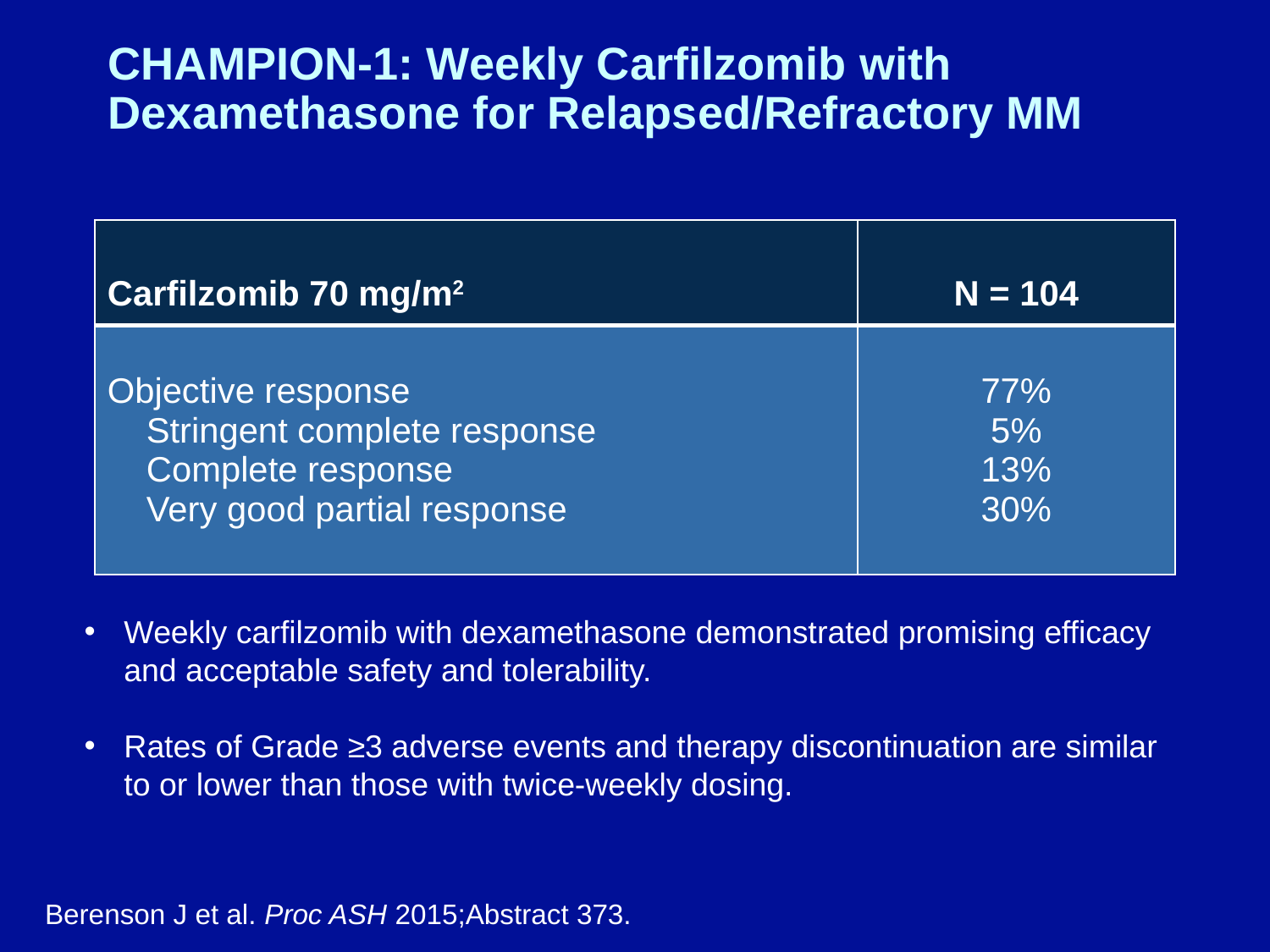

# CHAMPION-1: Weekly Carfilzomib with Dexamethasone for Relapsed/Refractory MM
| Carfilzomib 70 mg/m2 | N = 104 |
| --- | --- |
| Objective response Stringent complete response Complete response Very good partial response | 77% 5% 13% 30% |
Weekly carfilzomib with dexamethasone demonstrated promising efficacy and acceptable safety and tolerability.

Rates of Grade ≥3 adverse events and therapy discontinuation are similar to or lower than those with twice-weekly dosing.
Berenson J et al. Proc ASH 2015;Abstract 373.